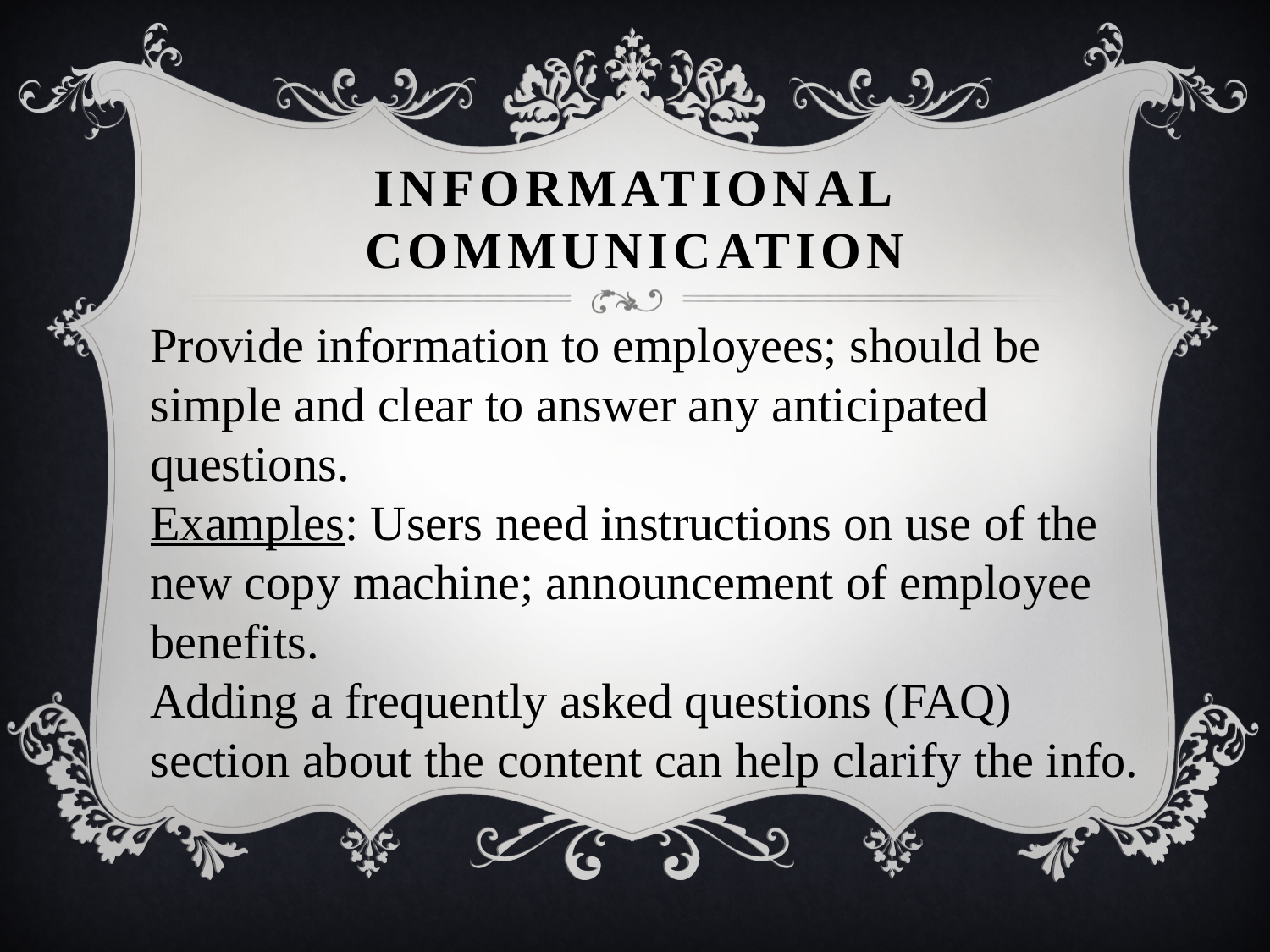

# Informational Communication
Provide information to employees; should be simple and clear to answer any anticipated questions.
Examples: Users need instructions on use of the new copy machine; announcement of employee benefits.
Adding a frequently asked questions (FAQ) section about the content can help clarify the info.